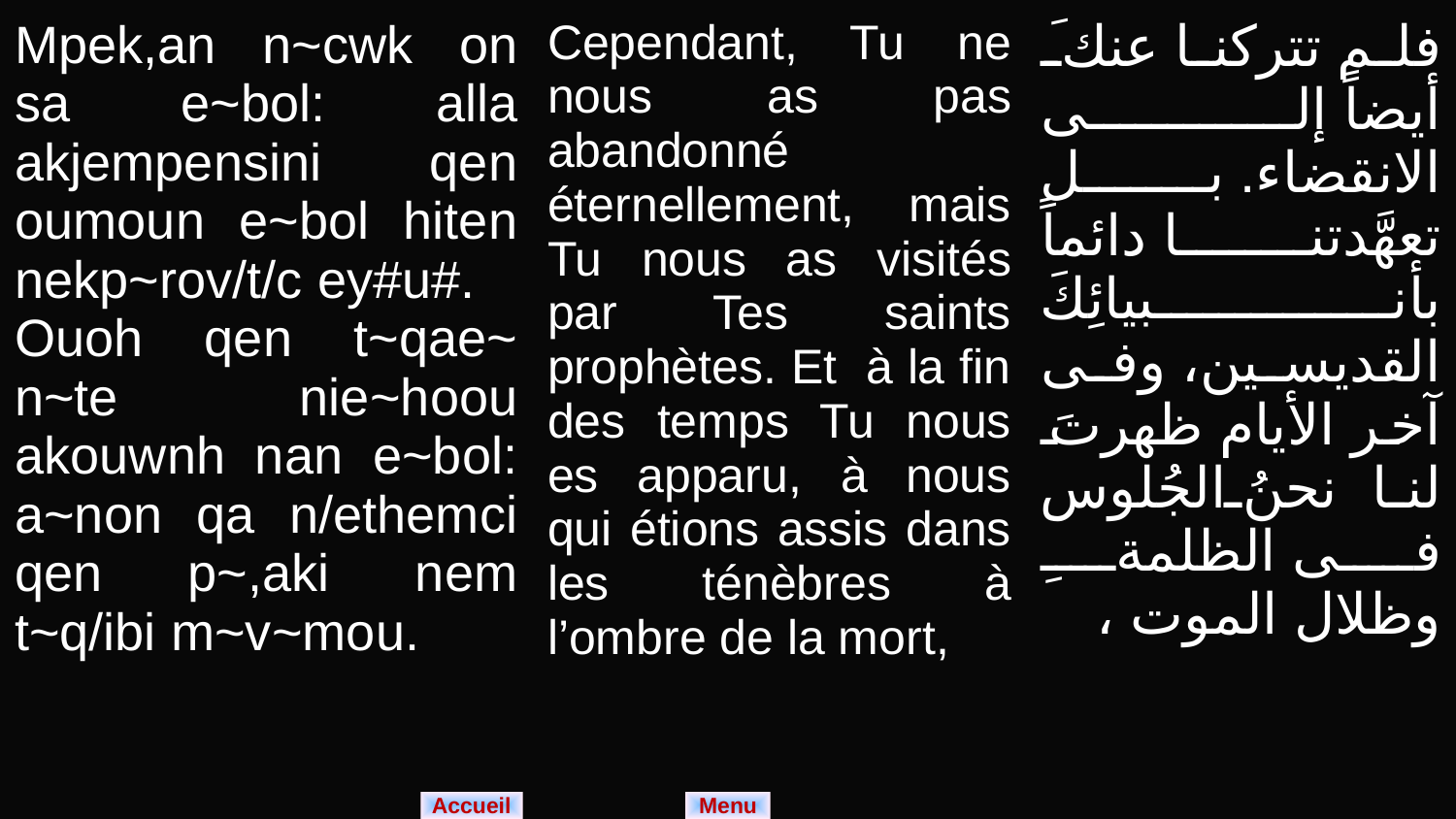

| Mpek,an n~cwk on sa e~bol: alla akjempensini qen oumoun e~bol hiten nekp~rov/t/c ey#u#. Ouoh qen t~qae~ n~te nie~hoou akouwnh nan e~bol: a~non qa n/ethemci qen p~,aki nem t~q/ibi m~v~mou. | Cependant, Tu ne nous as pas abandonné éternellement, mais Tu nous as visités par Tes saints prophètes. Et à la fin des temps Tu nous es apparu, à nous qui étions assis dans les ténèbres à l’ombre de la mort, | فلم تتركنا عنكَ أيضاً إلى الانقضاء. بل تعهَّدتنا دائماً بأنبيائِكَ القديسين، وفى آخر الأيام ظهرتَ لنا نحنُ الجُلوس فى الظلمةِ وظلال الموت ، |
| --- | --- | --- |
Menu